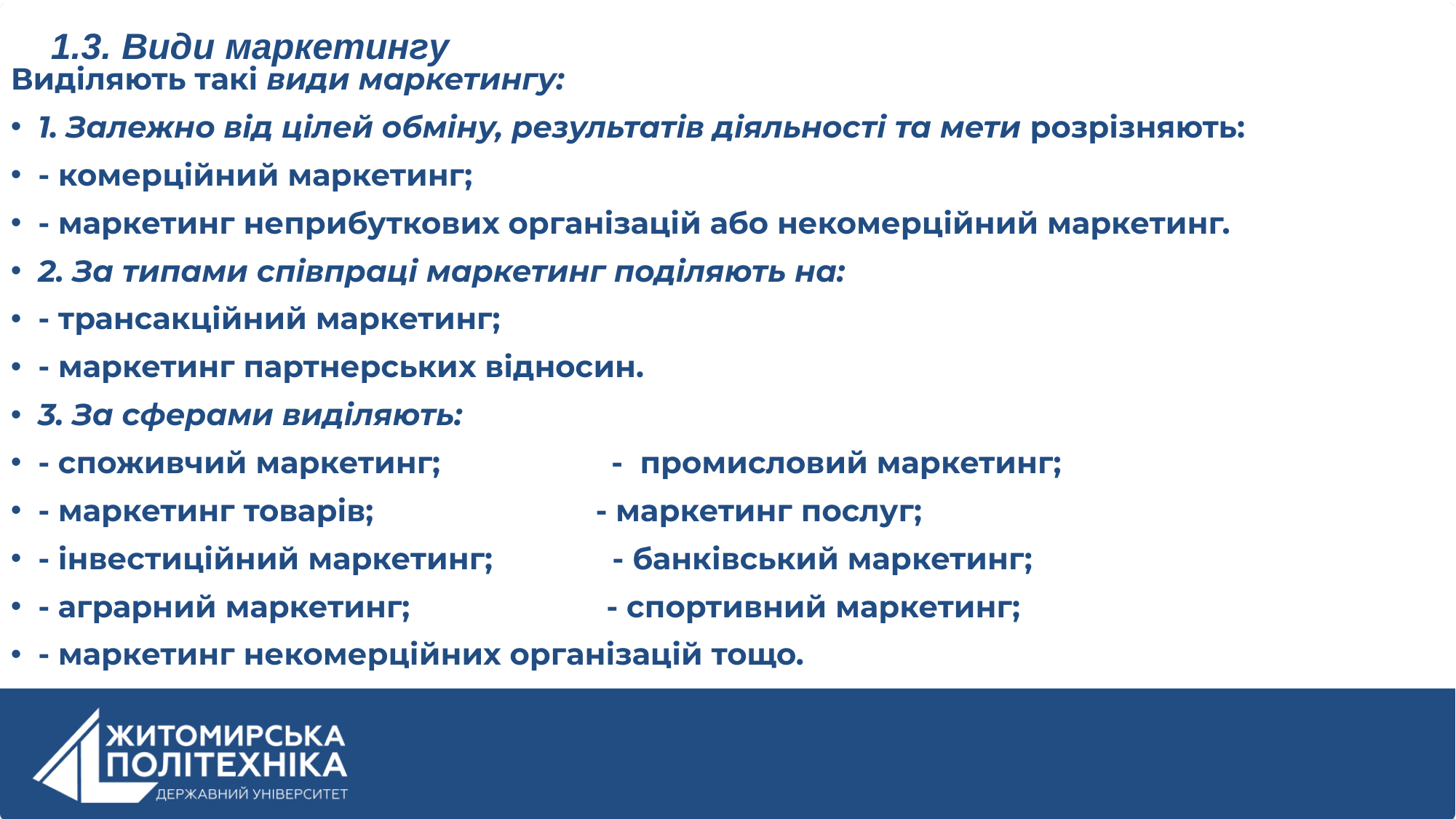

# 1.3. Види маркетингу
Виділяють такі види маркетингу:
1. Залежно від цілей обміну, результатів діяльності та мети розрізняють:
- комерційний маркетинг;
- маркетинг неприбуткових організацій або некомерційний маркетинг.
2. За типами співпраці маркетинг поділяють на:
- трансакційний маркетинг;
- маркетинг партнерських відносин.
3. За сферами виділяють:
- споживчий маркетинг;                    -  промисловий маркетинг;
- маркетинг товарів;                          - маркетинг послуг;
- інвестиційний маркетинг;              - банківський маркетинг;
- аграрний маркетинг;                       - спортивний маркетинг;
- маркетинг некомерційних організацій тощо.